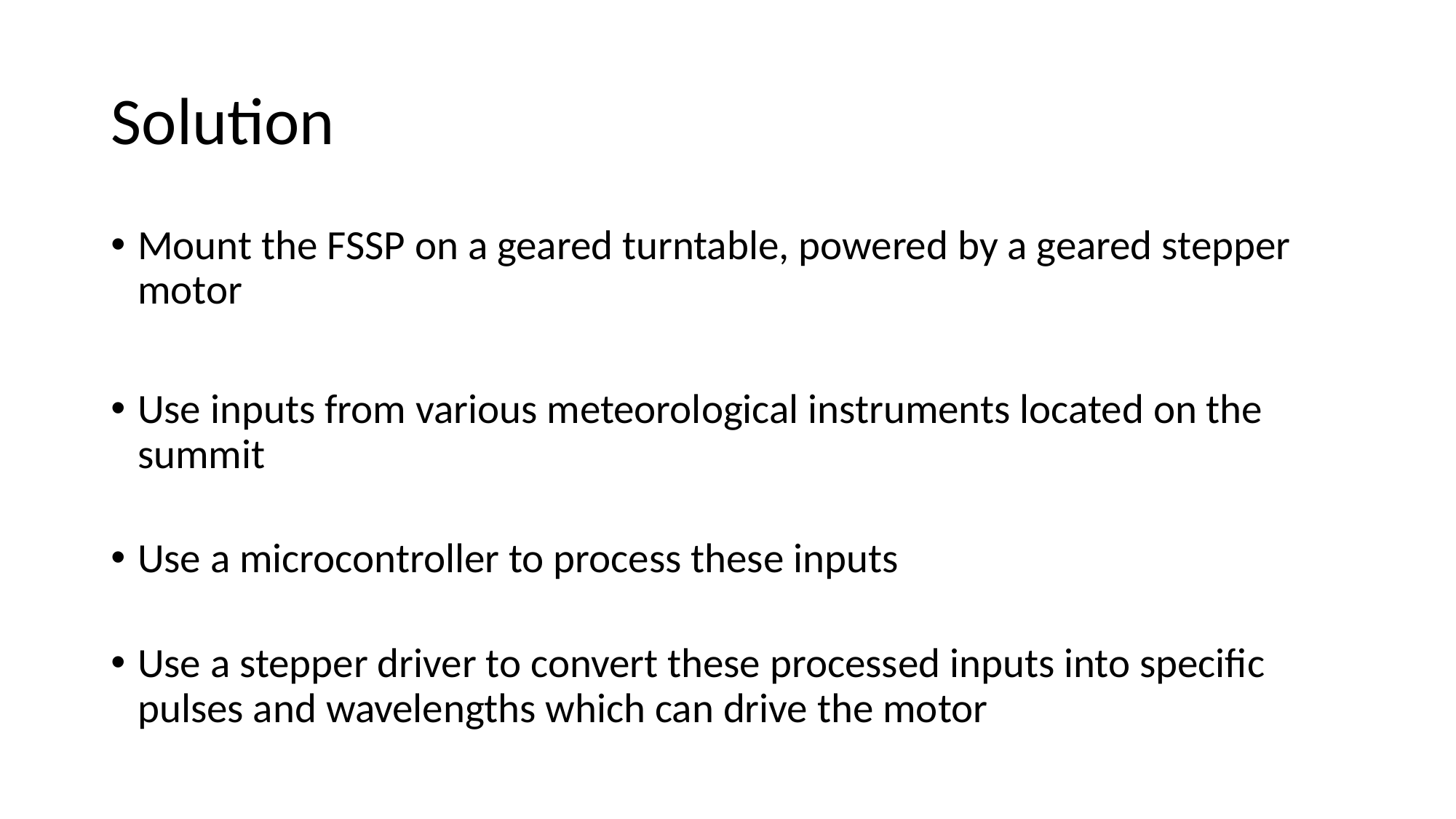

# Solution
Mount the FSSP on a geared turntable, powered by a geared stepper motor

Use inputs from various meteorological instruments located on the summit
Use a microcontroller to process these inputs
Use a stepper driver to convert these processed inputs into specific pulses and wavelengths which can drive the motor